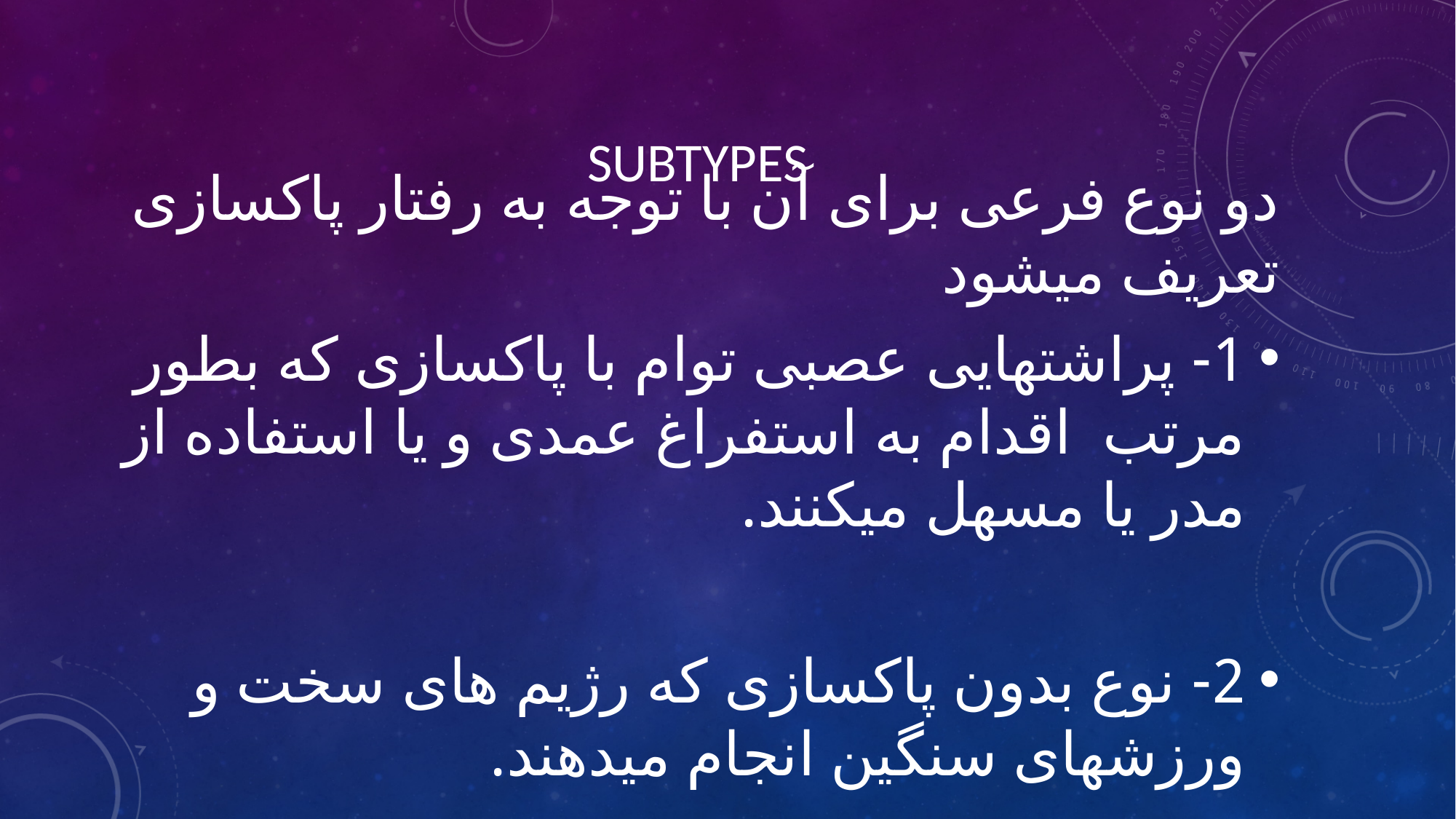

# Subtypes
دو نوع فرعی برای آن با توجه به رفتار پاکسازی تعریف میشود
1- پراشتهایی عصبی توام با پاکسازی که بطور مرتب  اقدام به استفراغ عمدی و یا استفاده از مدر یا مسهل میکنند.

2- نوع بدون پاکسازی که رژیم های سخت و ورزشهای سنگین انجام میدهند.